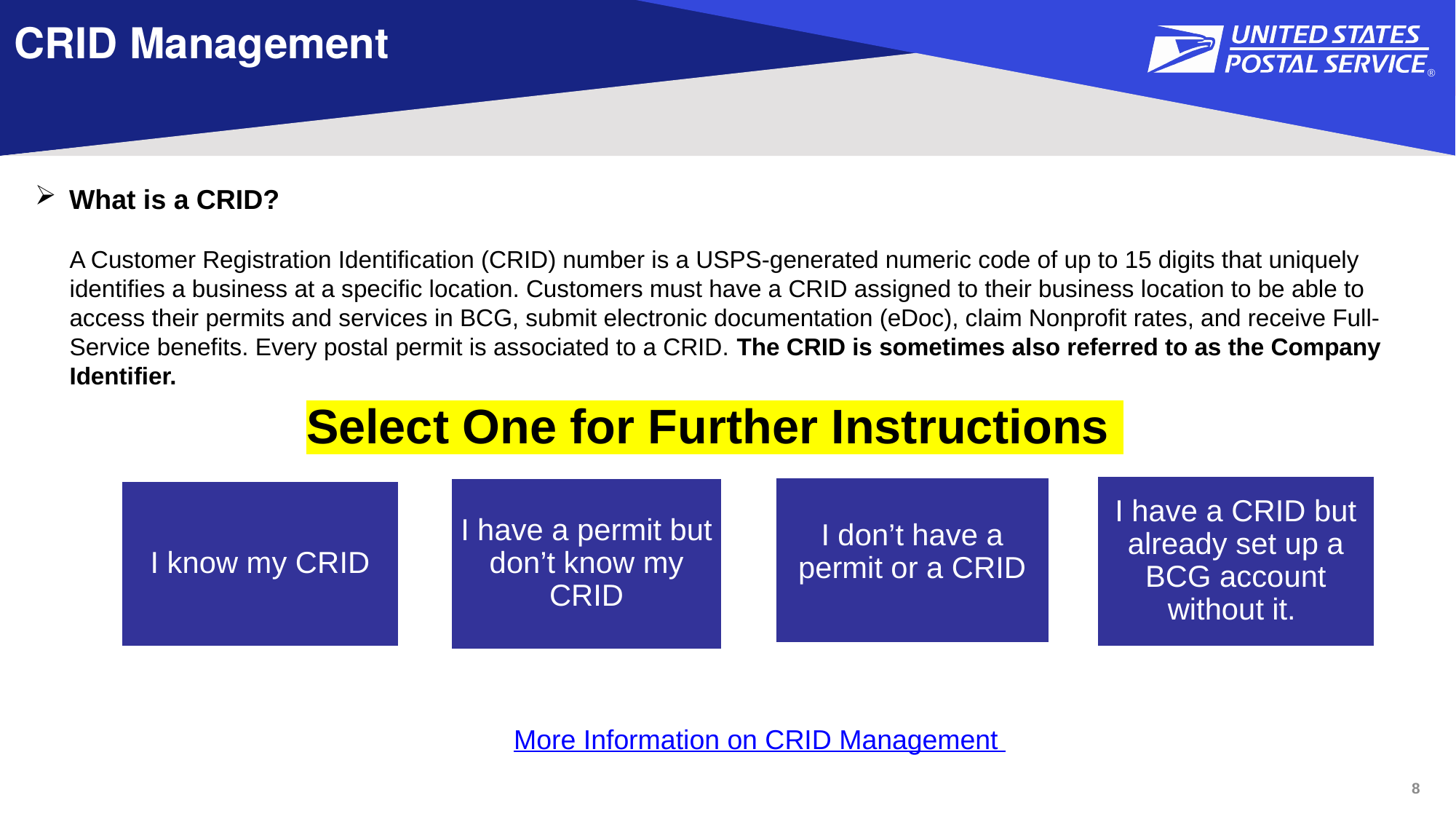

# CRID Management
What is a CRID?

A Customer Registration Identification (CRID) number is a USPS-generated numeric code of up to 15 digits that uniquely identifies a business at a specific location. Customers must have a CRID assigned to their business location to be able to access their permits and services in BCG, submit electronic documentation (eDoc), claim Nonprofit rates, and receive Full-Service benefits. Every postal permit is associated to a CRID. The CRID is sometimes also referred to as the Company Identifier.
Select One for Further Instructions
I have a CRID but already set up a BCG account without it.

I don’t have a permit or a CRID

I have a permit but don’t know my CRID
I know my CRID
More Information on CRID Management
8